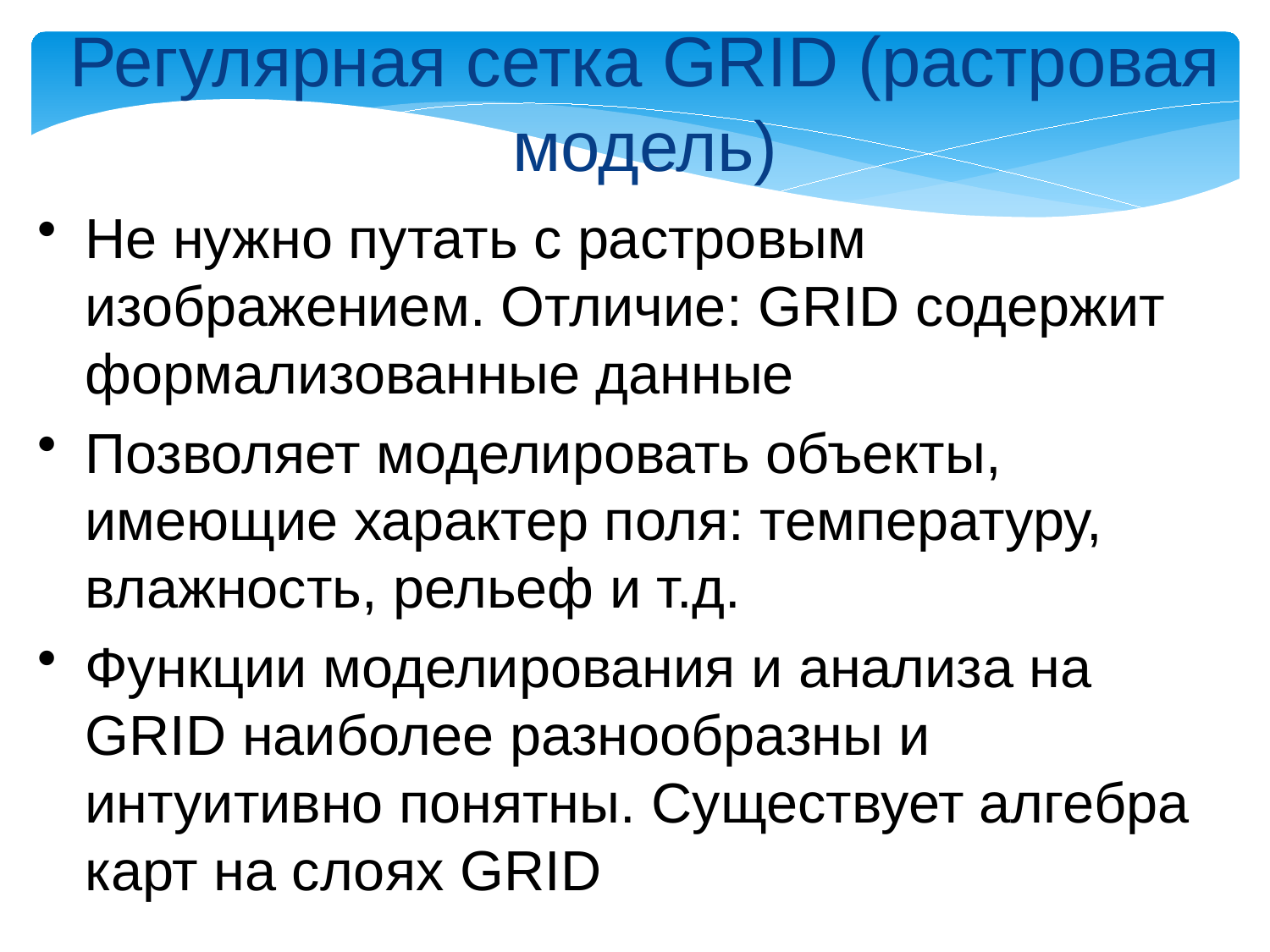

Регулярная сетка GRID (растровая модель)
Не нужно путать с растровым изображением. Отличие: GRID содержит формализованные данные
Позволяет моделировать объекты, имеющие характер поля: температуру, влажность, рельеф и т.д.
Функции моделирования и анализа на GRID наиболее разнообразны и интуитивно понятны. Существует алгебра карт на слоях GRID